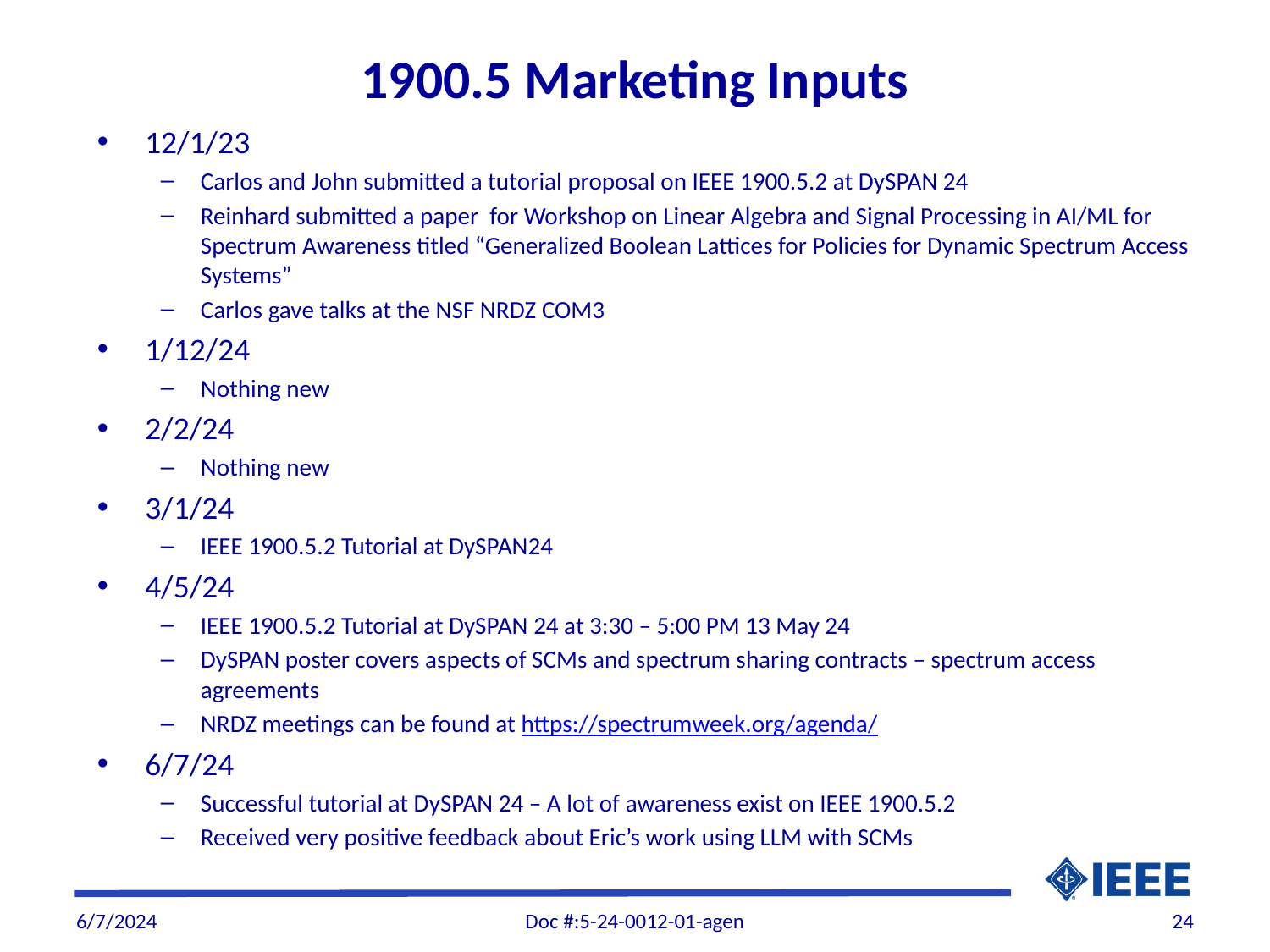

# 1900.5 Marketing Inputs
12/1/23
Carlos and John submitted a tutorial proposal on IEEE 1900.5.2 at DySPAN 24
Reinhard submitted a paper  for Workshop on Linear Algebra and Signal Processing in AI/ML for Spectrum Awareness titled “Generalized Boolean Lattices for Policies for Dynamic Spectrum Access Systems”
Carlos gave talks at the NSF NRDZ COM3
1/12/24
Nothing new
2/2/24
Nothing new
3/1/24
IEEE 1900.5.2 Tutorial at DySPAN24
4/5/24
IEEE 1900.5.2 Tutorial at DySPAN 24 at 3:30 – 5:00 PM 13 May 24
DySPAN poster covers aspects of SCMs and spectrum sharing contracts – spectrum access agreements
NRDZ meetings can be found at https://spectrumweek.org/agenda/
6/7/24
Successful tutorial at DySPAN 24 – A lot of awareness exist on IEEE 1900.5.2
Received very positive feedback about Eric’s work using LLM with SCMs

6/7/2024
Doc #:5-24-0012-01-agen
24